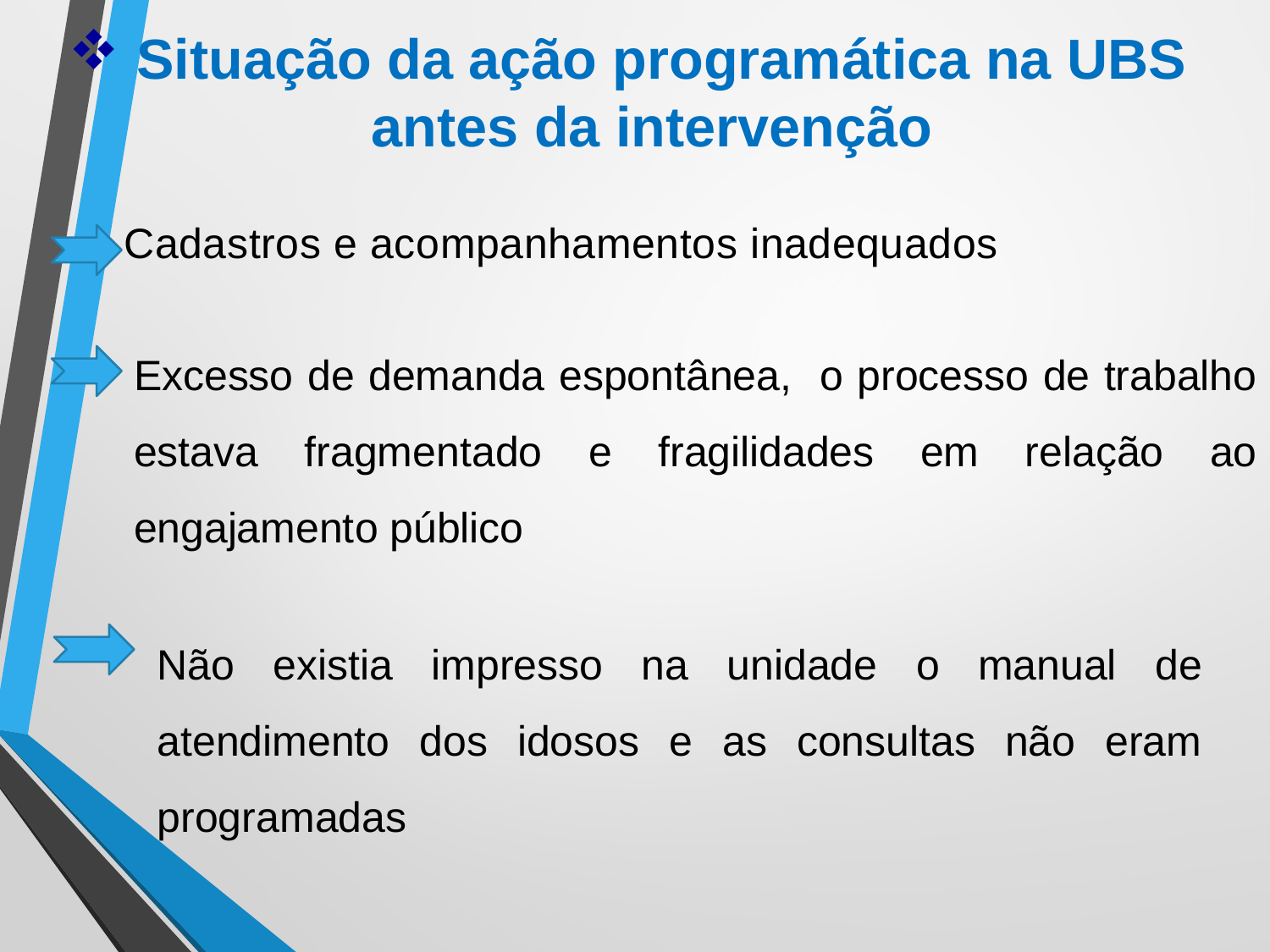

Situação da ação programática na UBS antes da intervenção
         Cadastros e acompanhamentos inadequados

Excesso de demanda espontânea,  o processo de trabalho estava fragmentado e fragilidades em relação ao engajamento público

Não existia impresso na unidade o manual de atendimento dos idosos e as consultas não eram programadas